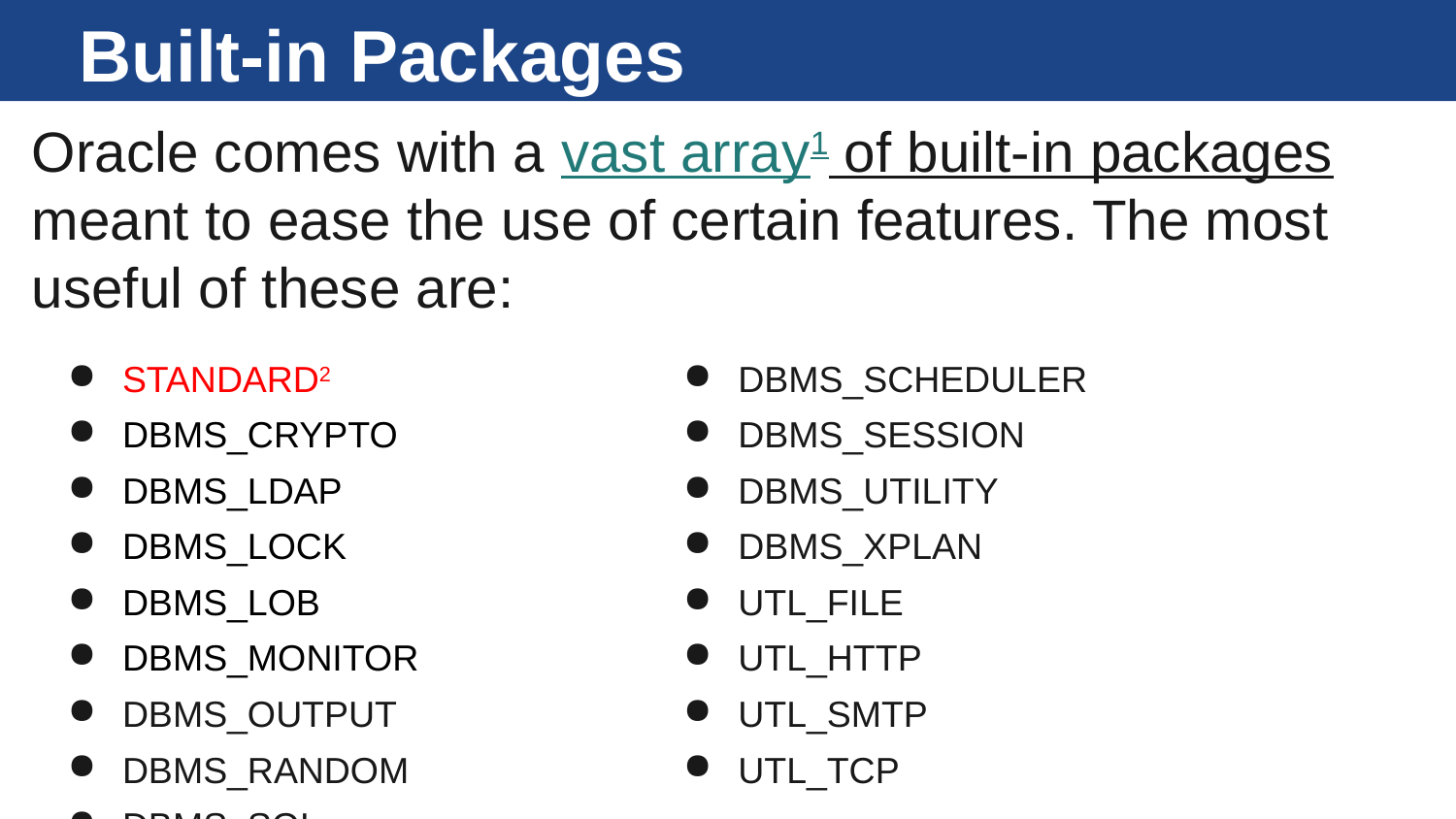

# Built-in Packages
Oracle comes with a vast array1 of built-in packages meant to ease the use of certain features. The most useful of these are:
STANDARD2
DBMS_CRYPTO
DBMS_LDAP
DBMS_LOCK
DBMS_LOB
DBMS_MONITOR
DBMS_OUTPUT
DBMS_RANDOM
DBMS_SQL
DBMS_SCHEDULER
DBMS_SESSION
DBMS_UTILITY
DBMS_XPLAN
UTL_FILE
UTL_HTTP
UTL_SMTP
UTL_TCP